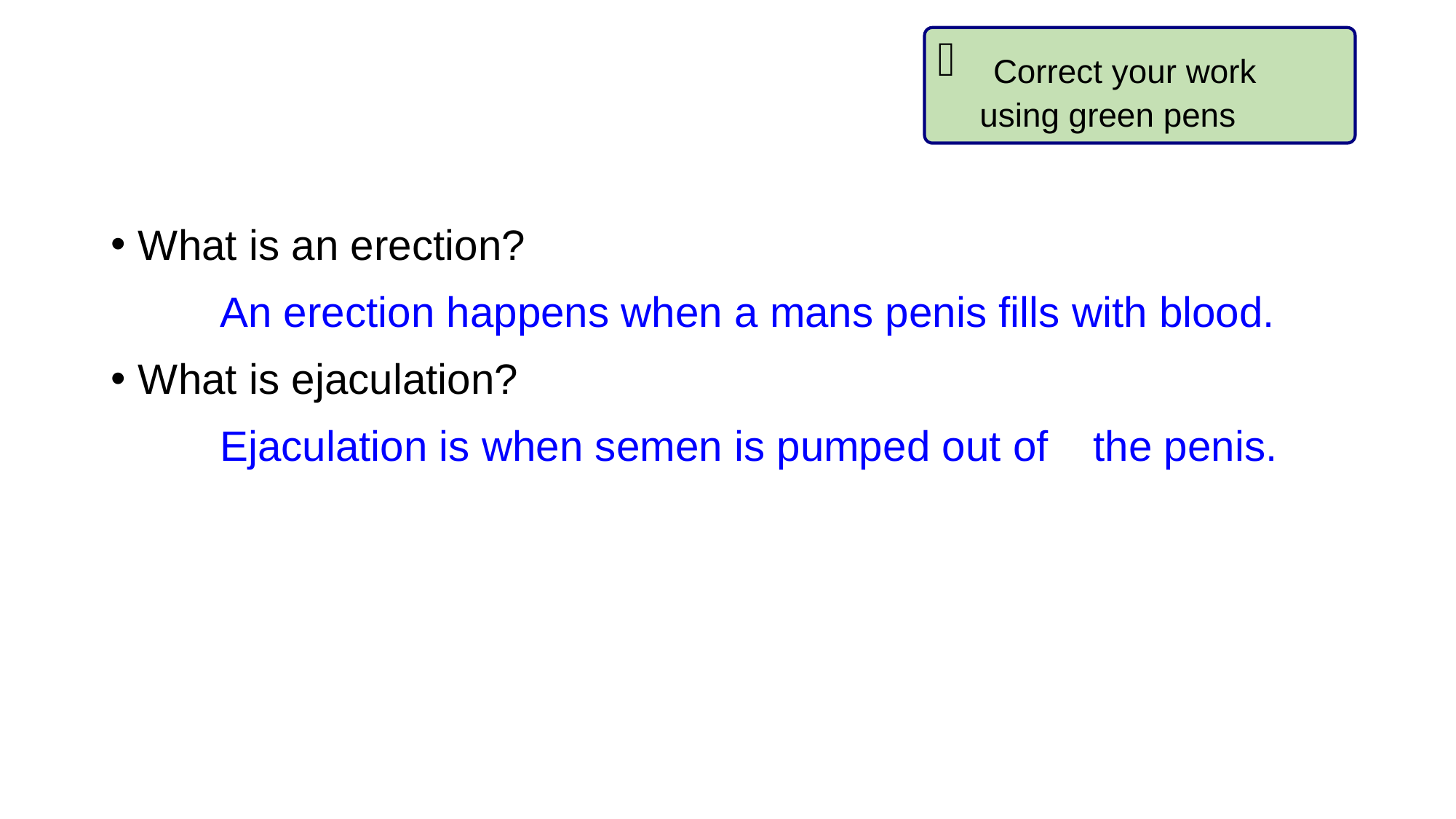

Correct your work using green pens
#
What is an erection?
	An erection happens when a mans penis fills with blood.
What is ejaculation?
	Ejaculation is when semen is pumped out of 	the penis.